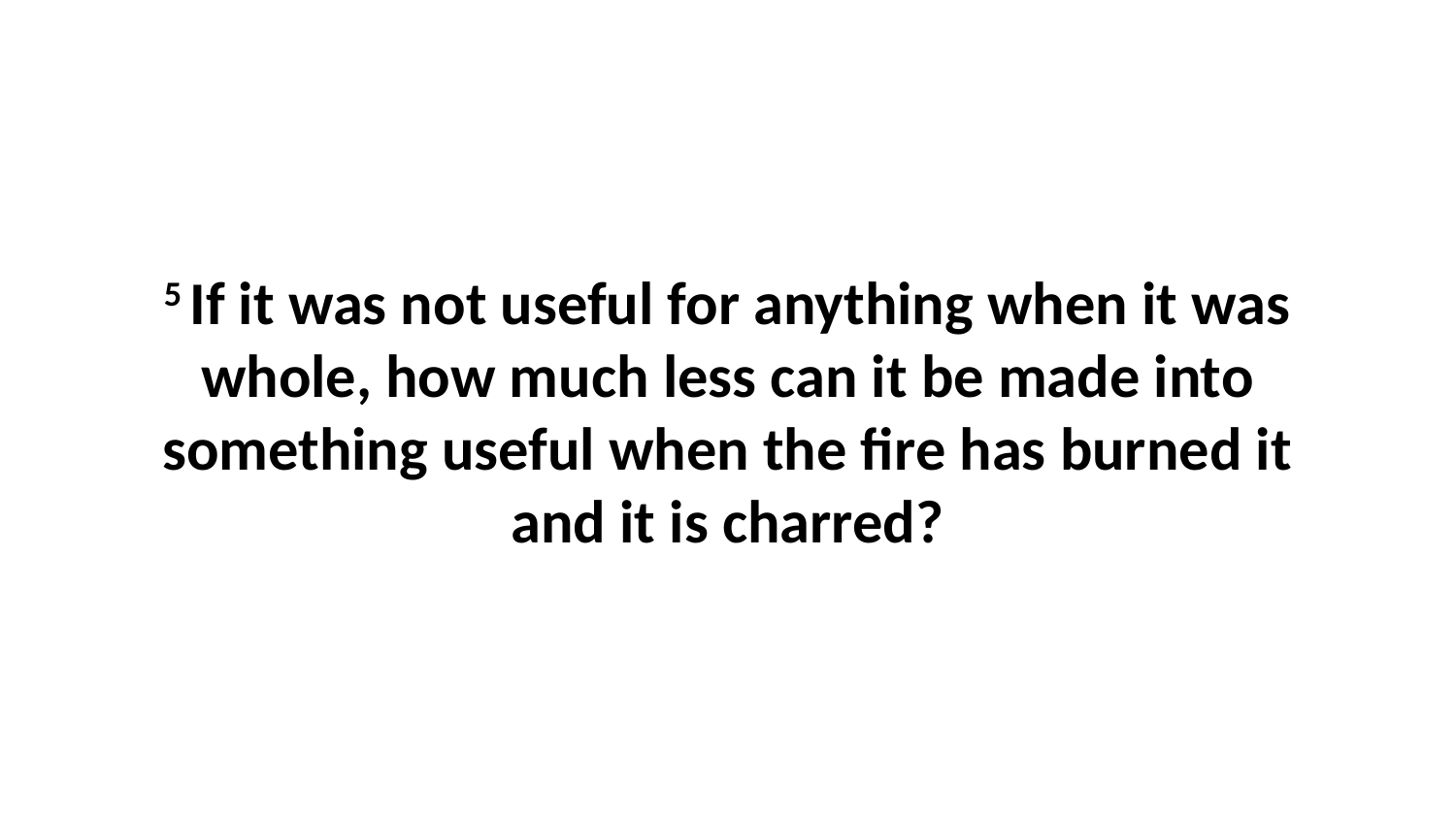

5 If it was not useful for anything when it was whole, how much less can it be made into something useful when the fire has burned it and it is charred?